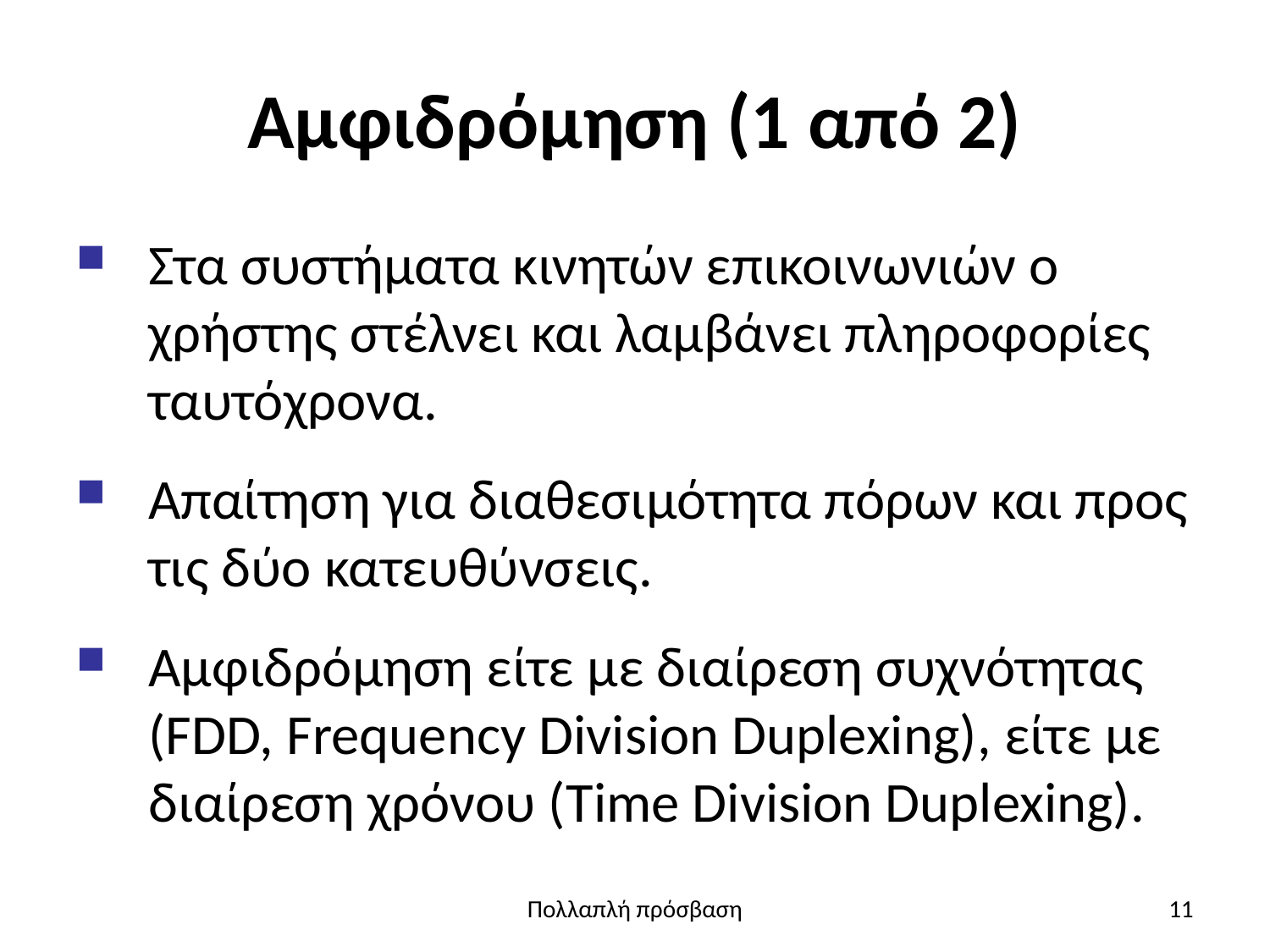

# Αμφιδρόμηση (1 από 2)
Στα συστήματα κινητών επικοινωνιών ο χρήστης στέλνει και λαμβάνει πληροφορίες ταυτόχρονα.
Απαίτηση για διαθεσιμότητα πόρων και προς τις δύο κατευθύνσεις.
Αμφιδρόμηση είτε με διαίρεση συχνότητας (FDD, Frequency Division Duplexing), είτε με διαίρεση χρόνου (Time Division Duplexing).
Πολλαπλή πρόσβαση
11